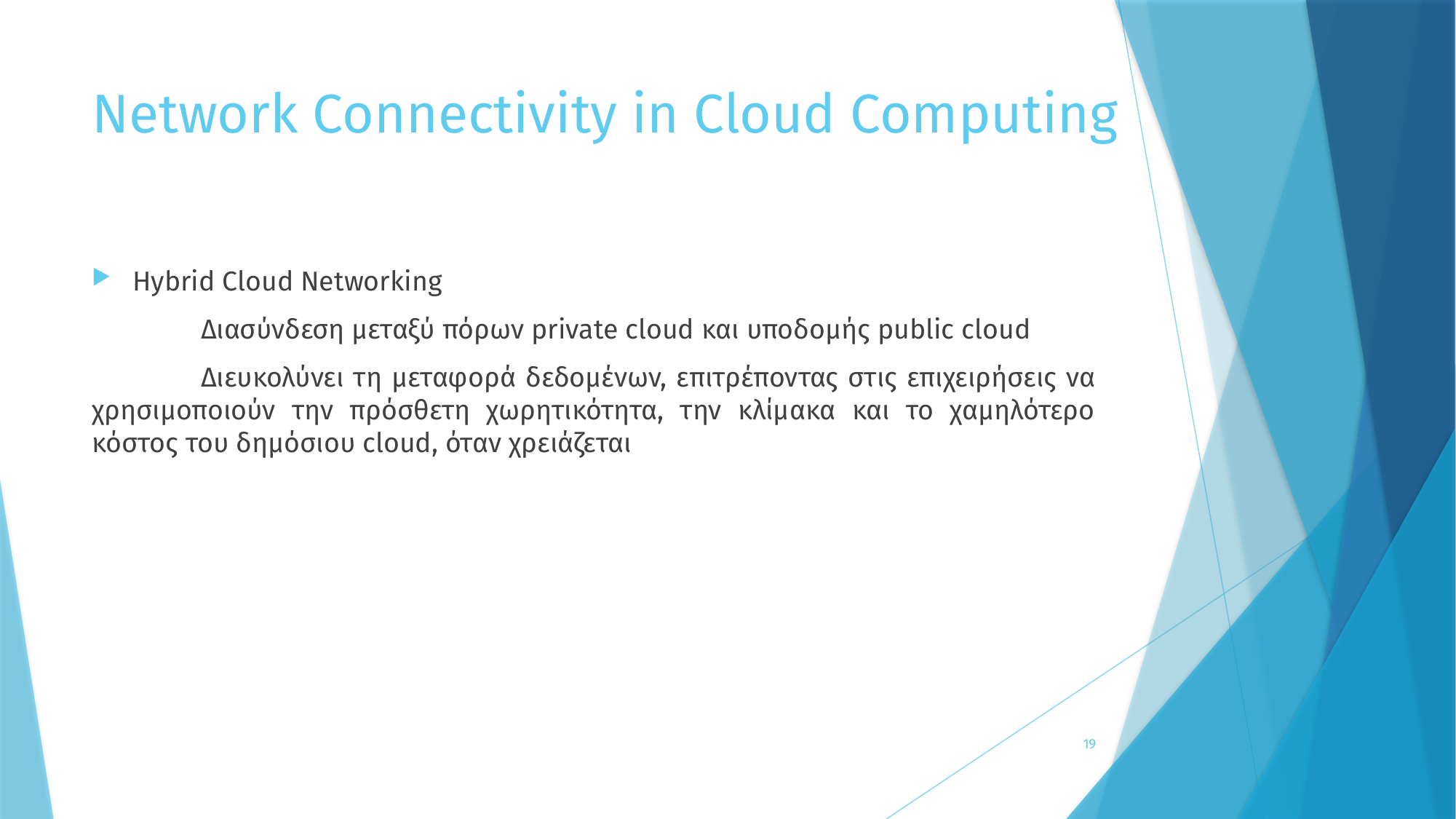

# Network Connectivity in Cloud Computing
Hybrid Cloud Networking
	Διασύνδεση μεταξύ πόρων private cloud και υποδομής public cloud
	Διευκολύνει τη μεταφορά δεδομένων, επιτρέποντας στις επιχειρήσεις να χρησιμοποιούν την πρόσθετη χωρητικότητα, την κλίμακα και το χαμηλότερο κόστος του δημόσιου cloud, όταν χρειάζεται

19